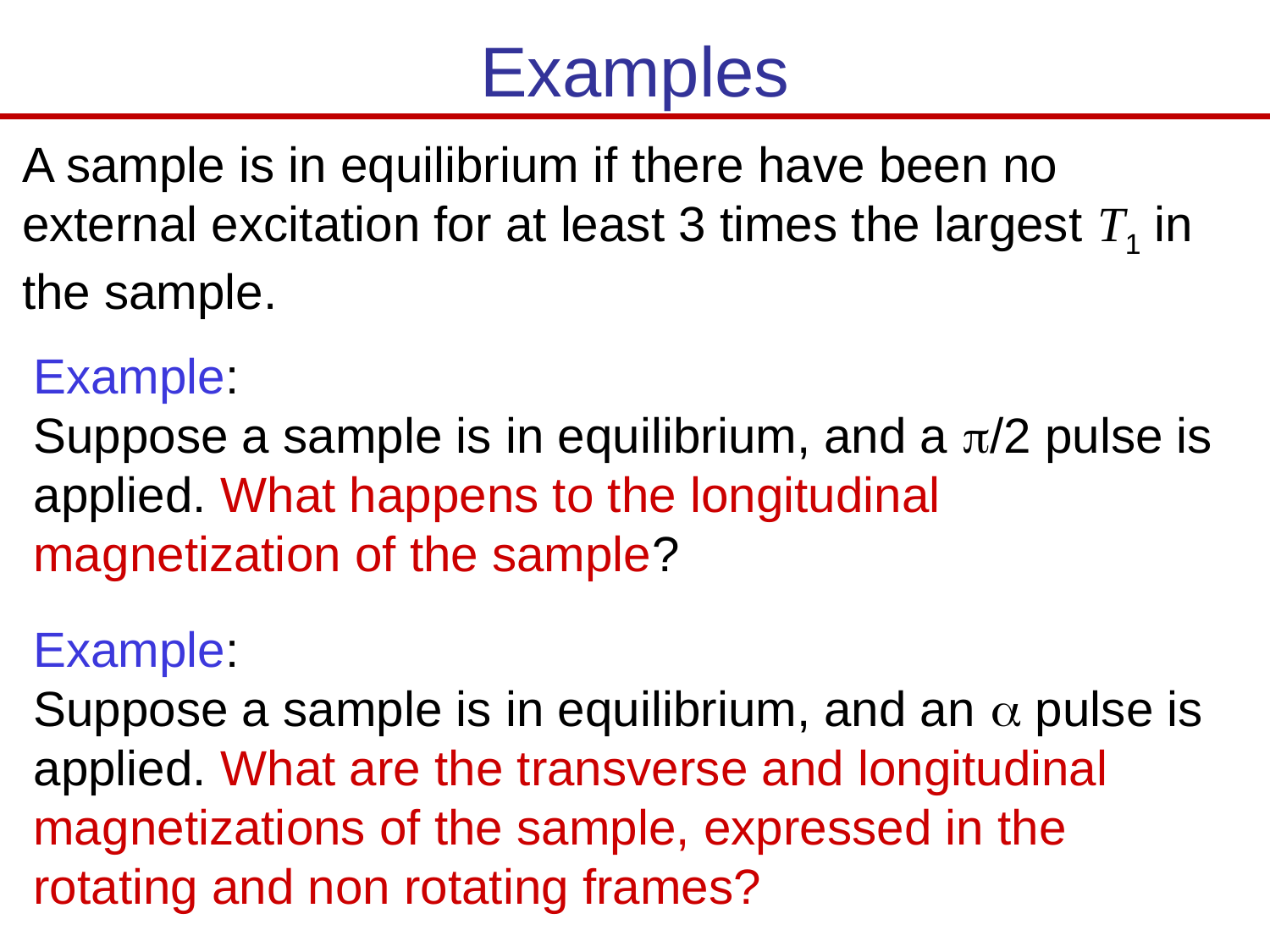

# Examples
A sample is in equilibrium if there have been no external excitation for at least 3 times the largest T1 in the sample.
Example:
Suppose a sample is in equilibrium, and a π/2 pulse is applied. What happens to the longitudinal magnetization of the sample?
Example:
Suppose a sample is in equilibrium, and an α pulse is applied. What are the transverse and longitudinal magnetizations of the sample, expressed in the rotating and non rotating frames?